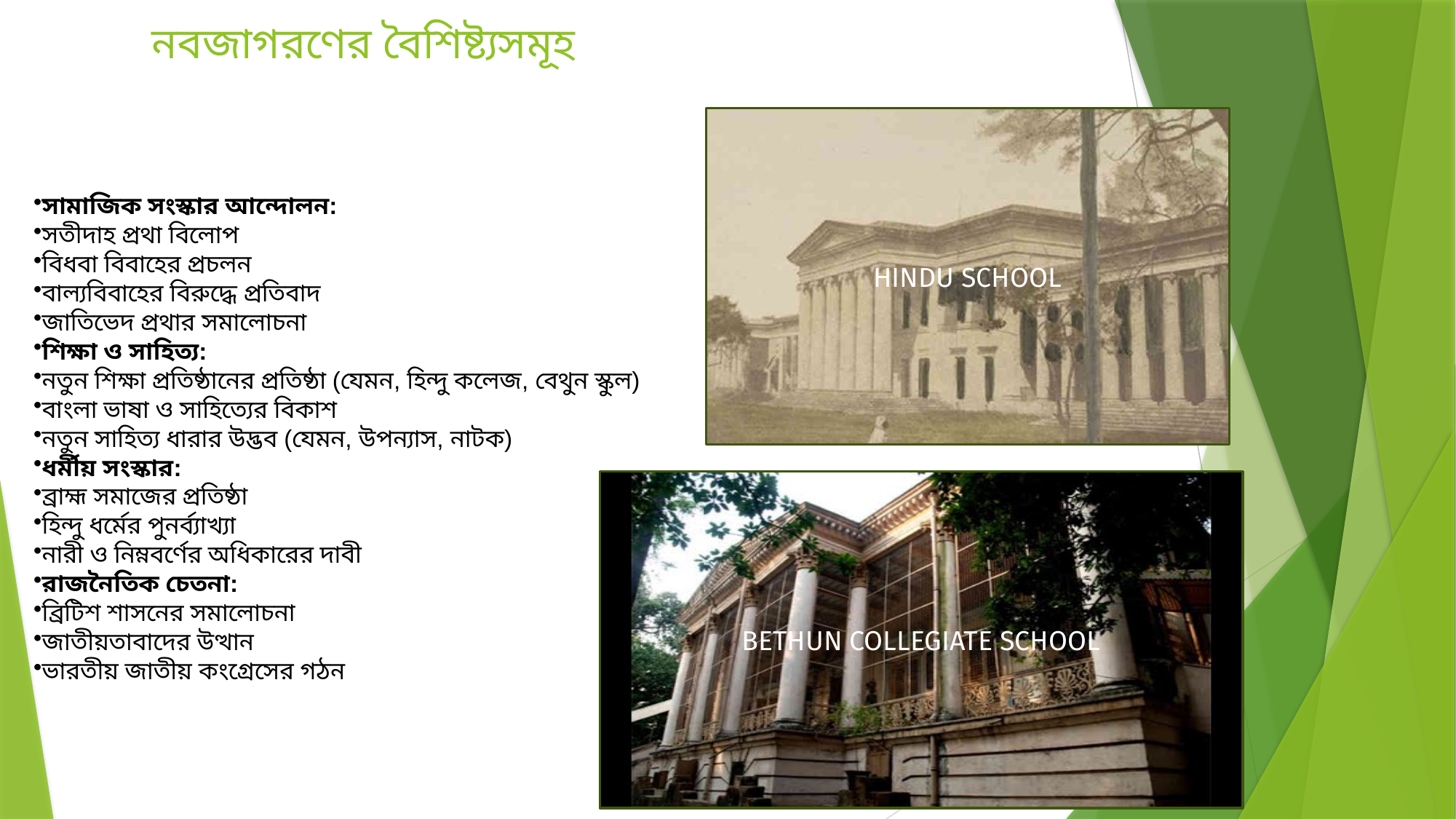

# নবজাগরণের বৈশিষ্ট্যসমূহ
HINDU SCHOOL
সামাজিক সংস্কার আন্দোলন:
সতীদাহ প্রথা বিলোপ
বিধবা বিবাহের প্রচলন
বাল্যবিবাহের বিরুদ্ধে প্রতিবাদ
জাতিভেদ প্রথার সমালোচনা
শিক্ষা ও সাহিত্য:
নতুন শিক্ষা প্রতিষ্ঠানের প্রতিষ্ঠা (যেমন, হিন্দু কলেজ, বেথুন স্কুল)
বাংলা ভাষা ও সাহিত্যের বিকাশ
নতুন সাহিত্য ধারার উদ্ভব (যেমন, উপন্যাস, নাটক)
ধর্মীয় সংস্কার:
ব্রাহ্ম সমাজের প্রতিষ্ঠা
হিন্দু ধর্মের পুনর্ব্যাখ্যা
নারী ও নিম্নবর্ণের অধিকারের দাবী
রাজনৈতিক চেতনা:
ব্রিটিশ শাসনের সমালোচনা
জাতীয়তাবাদের উত্থান
ভারতীয় জাতীয় কংগ্রেসের গঠন

BETHUN COLLEGIATE SCHOOL